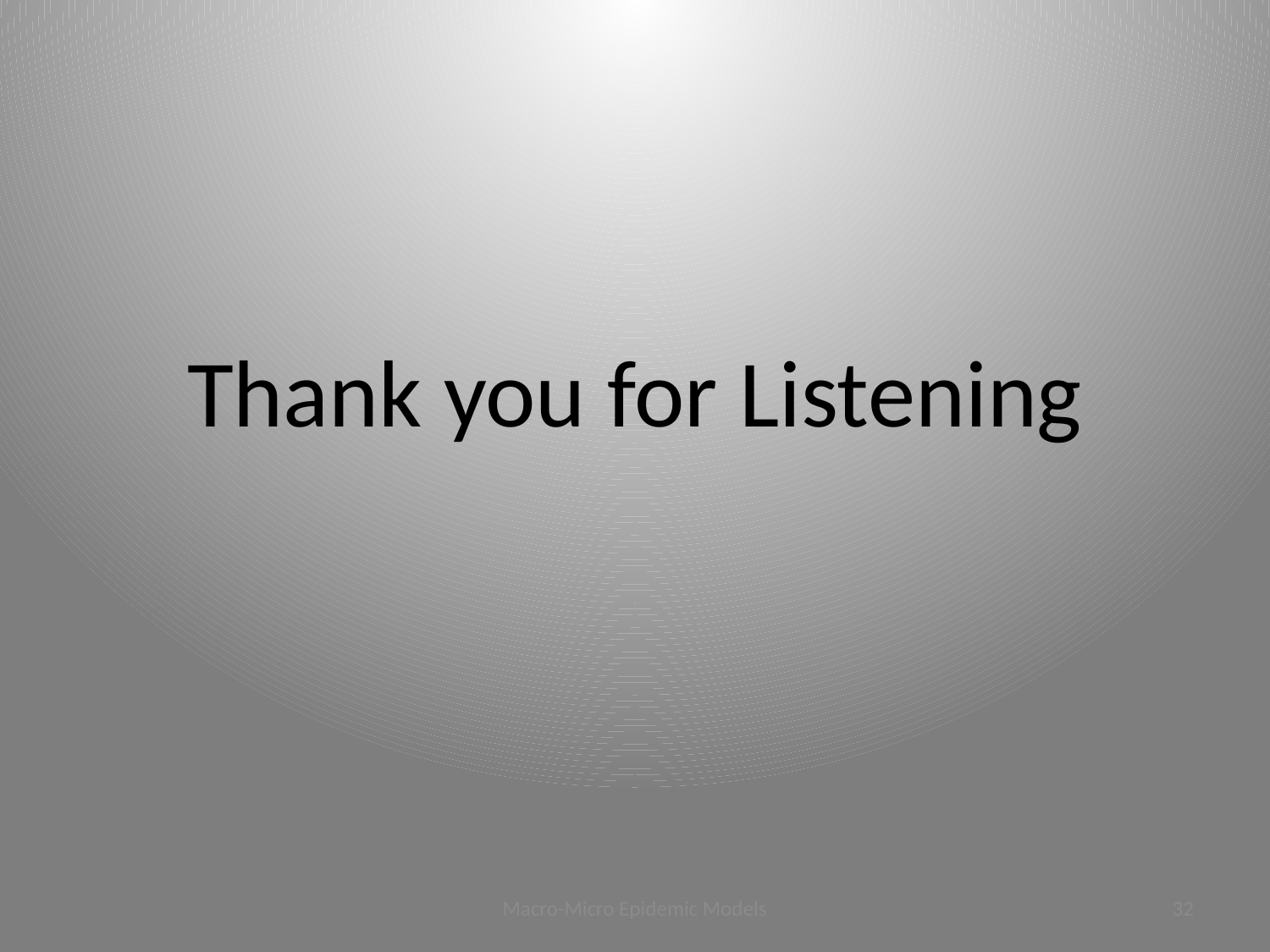

#

Thank you for Listening
Macro-Micro Epidemic Models
32